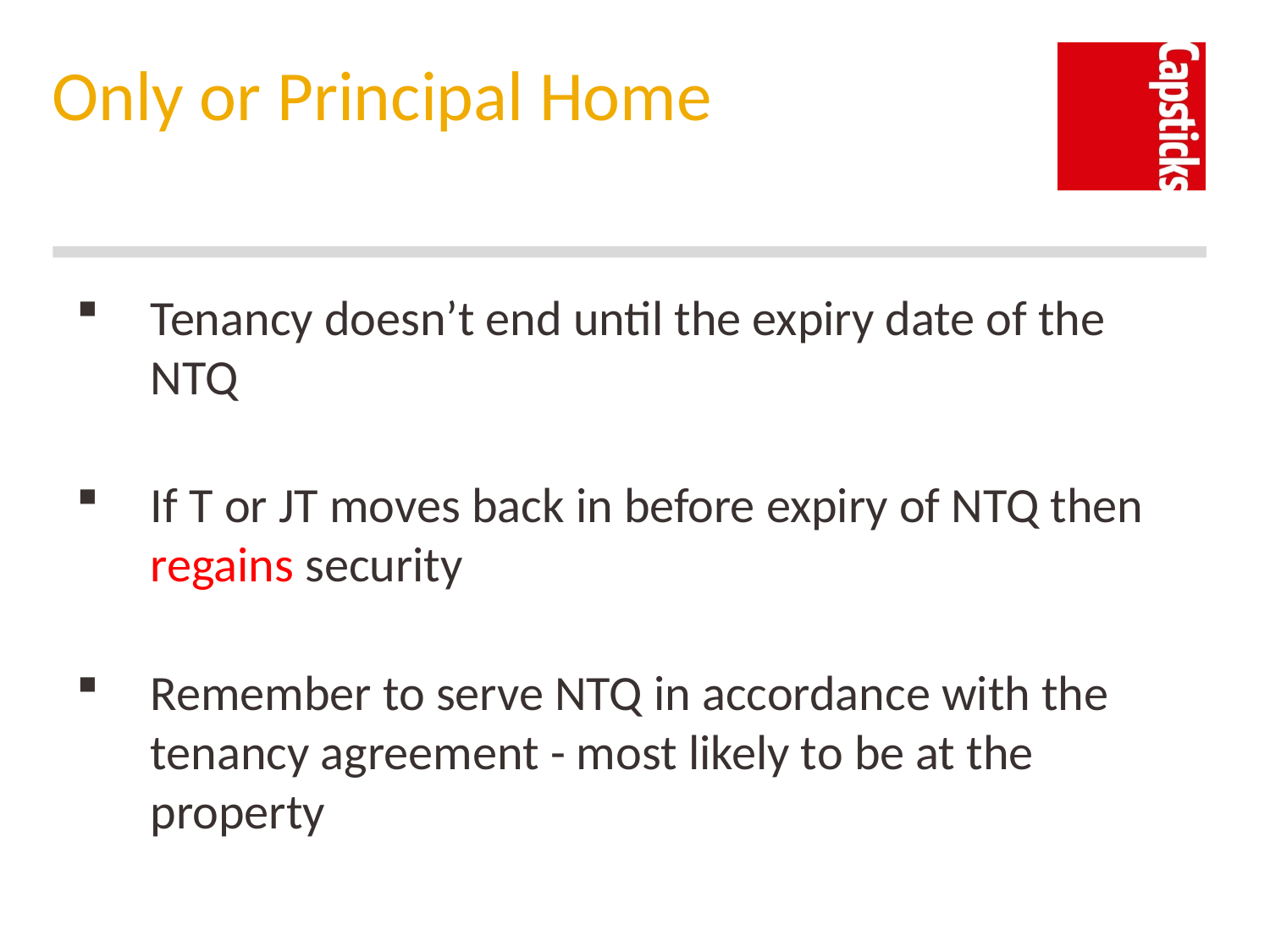

# Only or Principal Home
Tenancy doesn’t end until the expiry date of the NTQ

If T or JT moves back in before expiry of NTQ then regains security

Remember to serve NTQ in accordance with the tenancy agreement - most likely to be at the property